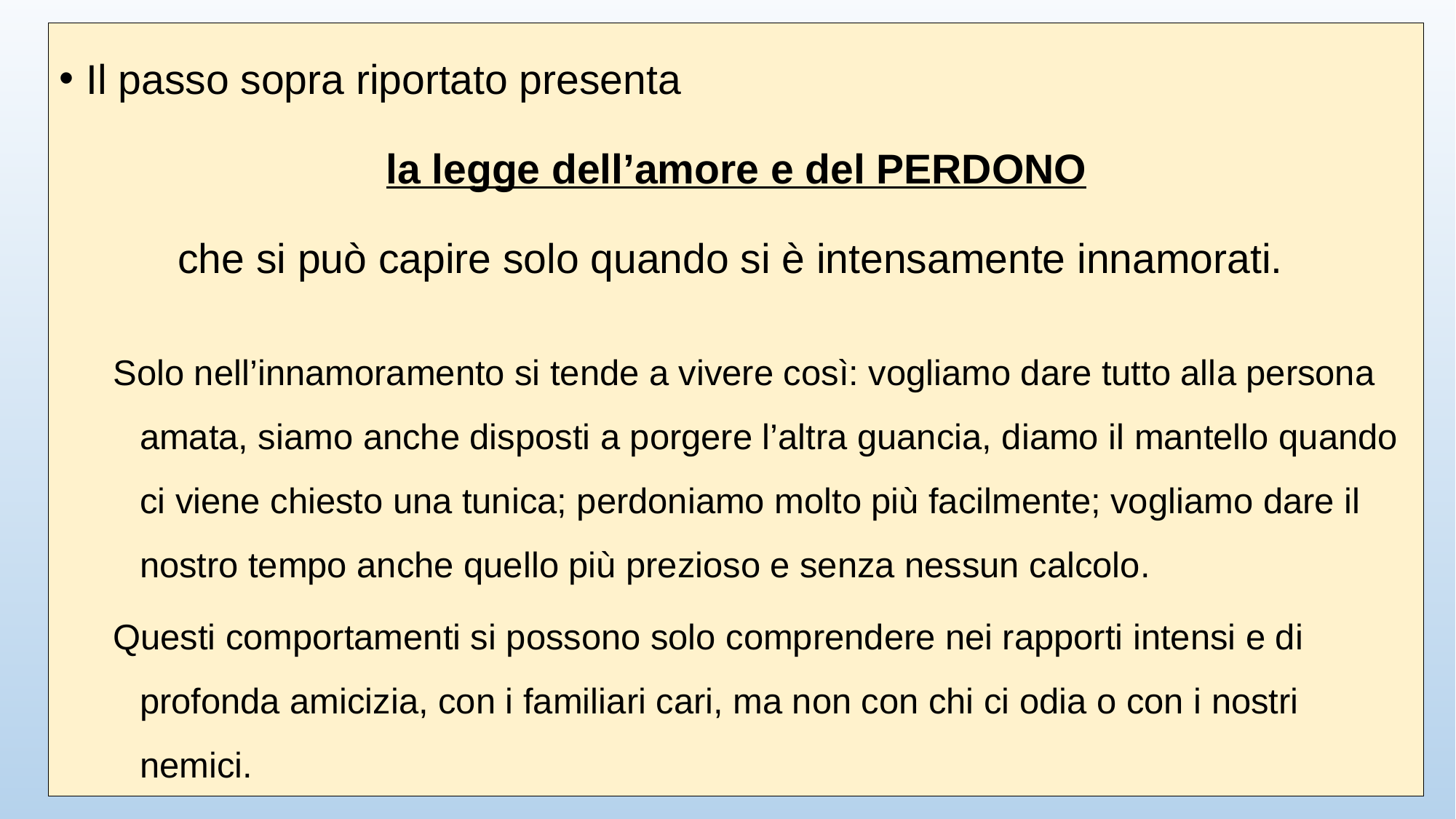

Il passo sopra riportato presenta
la legge dell’amore e del PERDONO
che si può capire solo quando si è intensamente innamorati.

Solo nell’innamoramento si tende a vivere così: vogliamo dare tutto alla persona amata, siamo anche disposti a porgere l’altra guancia, diamo il mantello quando ci viene chiesto una tunica; perdoniamo molto più facilmente; vogliamo dare il nostro tempo anche quello più prezioso e senza nessun calcolo.
Questi comportamenti si possono solo comprendere nei rapporti intensi e di profonda amicizia, con i familiari cari, ma non con chi ci odia o con i nostri nemici.